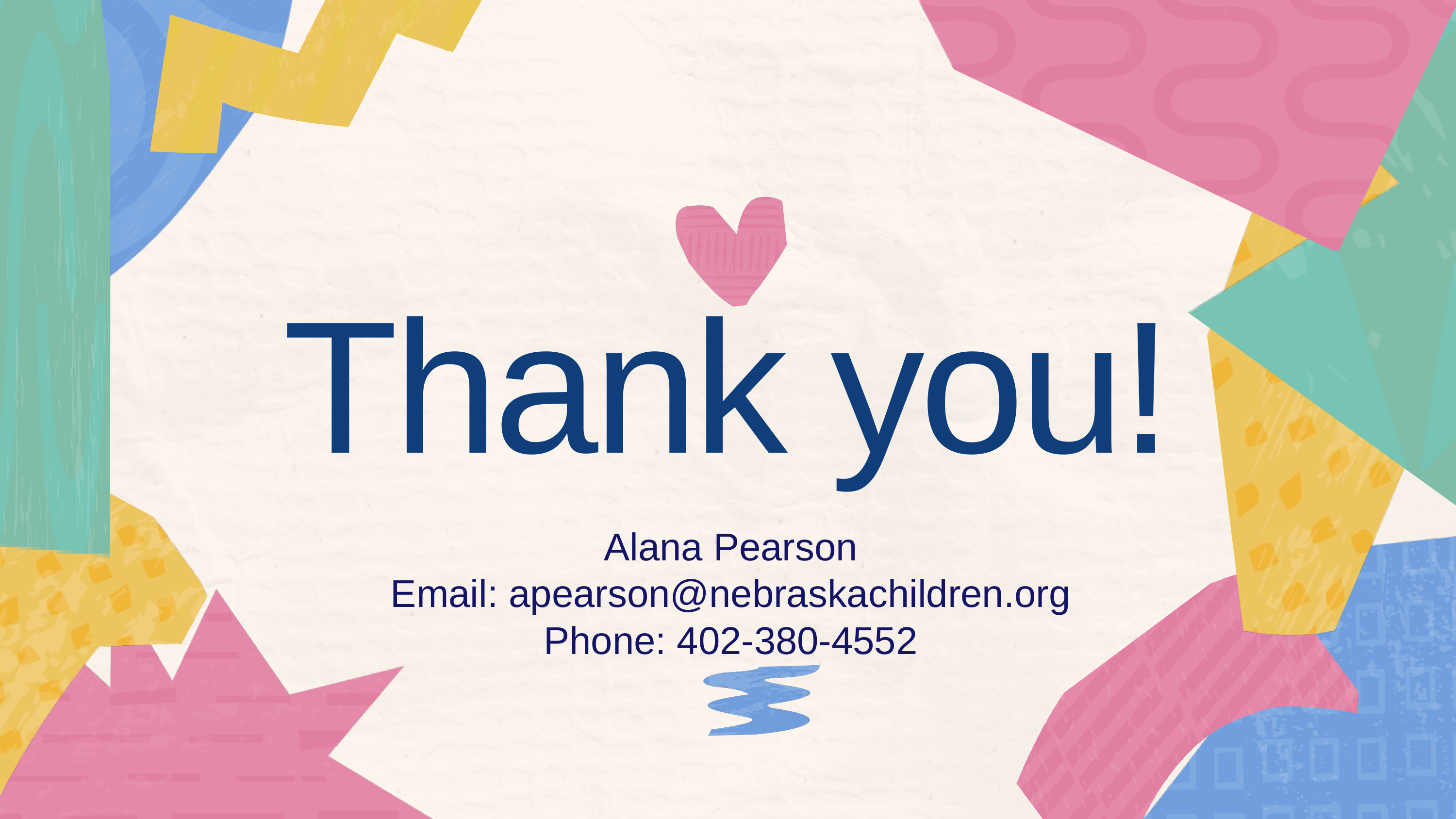

Thank you!

Alana Pearson
Email: apearson@nebraskachildren.org
Phone: 402-380-4552